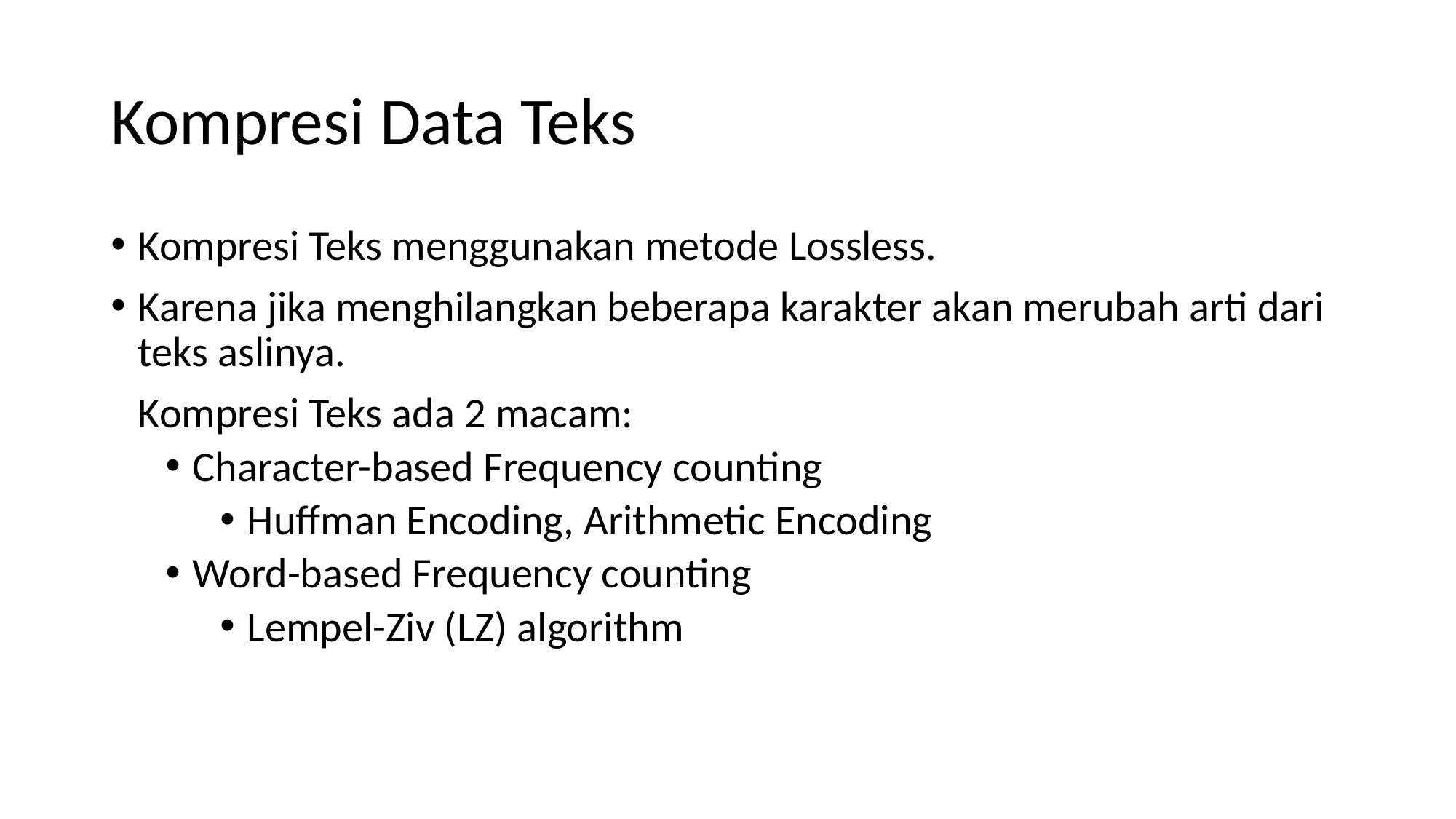

# Kompresi Data Teks
Kompresi Teks menggunakan metode Lossless.
Karena jika menghilangkan beberapa karakter akan merubah arti dari teks aslinya.
	Kompresi Teks ada 2 macam:
Character-based Frequency counting
Huffman Encoding, Arithmetic Encoding
Word-based Frequency counting
Lempel-Ziv (LZ) algorithm